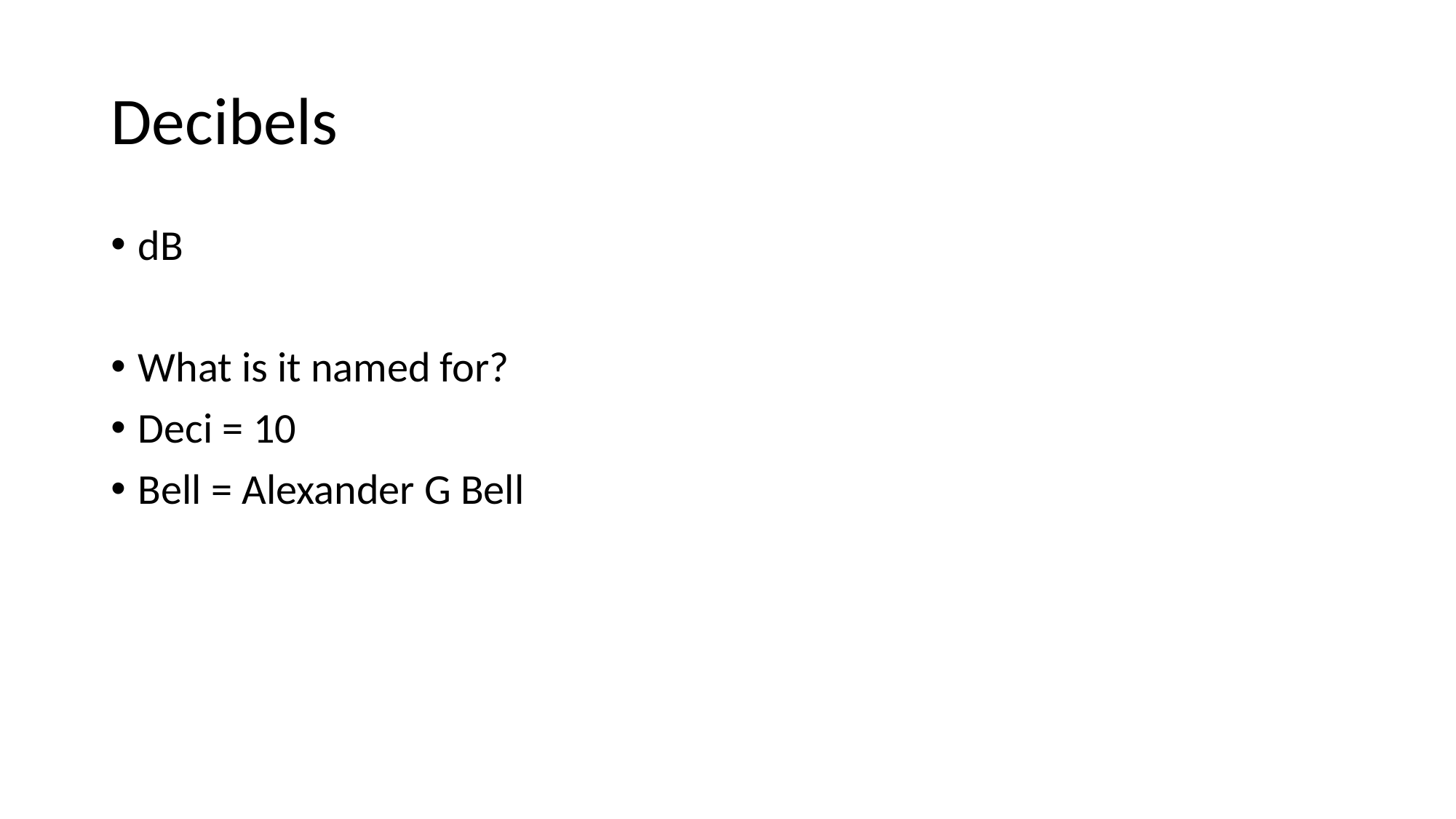

# Decibels
dB

What is it named for?
Deci = 10
Bell = Alexander G Bell